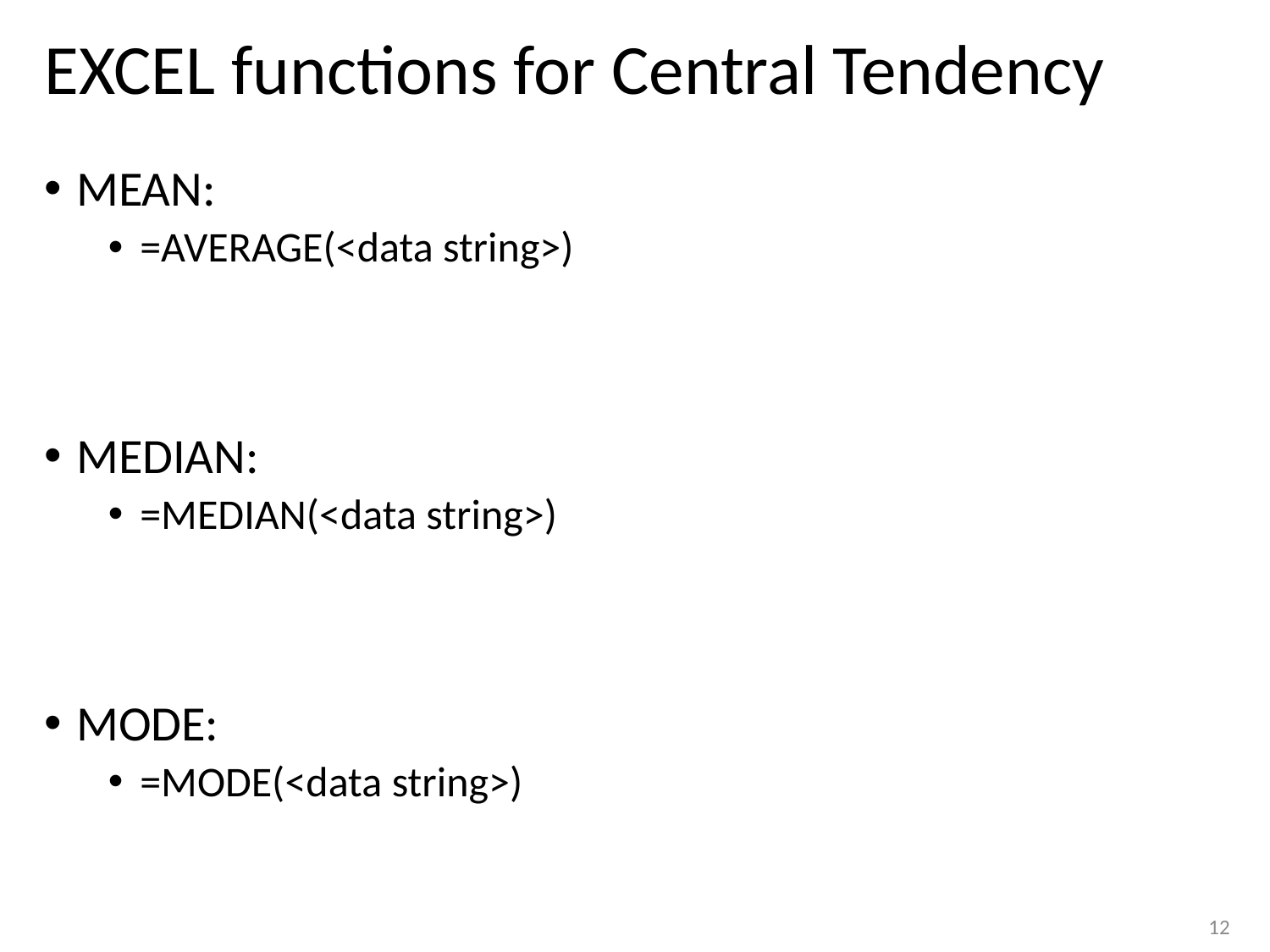

# EXCEL functions for Central Tendency
MEAN:
=AVERAGE(<data string>)

MEDIAN:
=MEDIAN(<data string>)

MODE:
=MODE(<data string>)

12